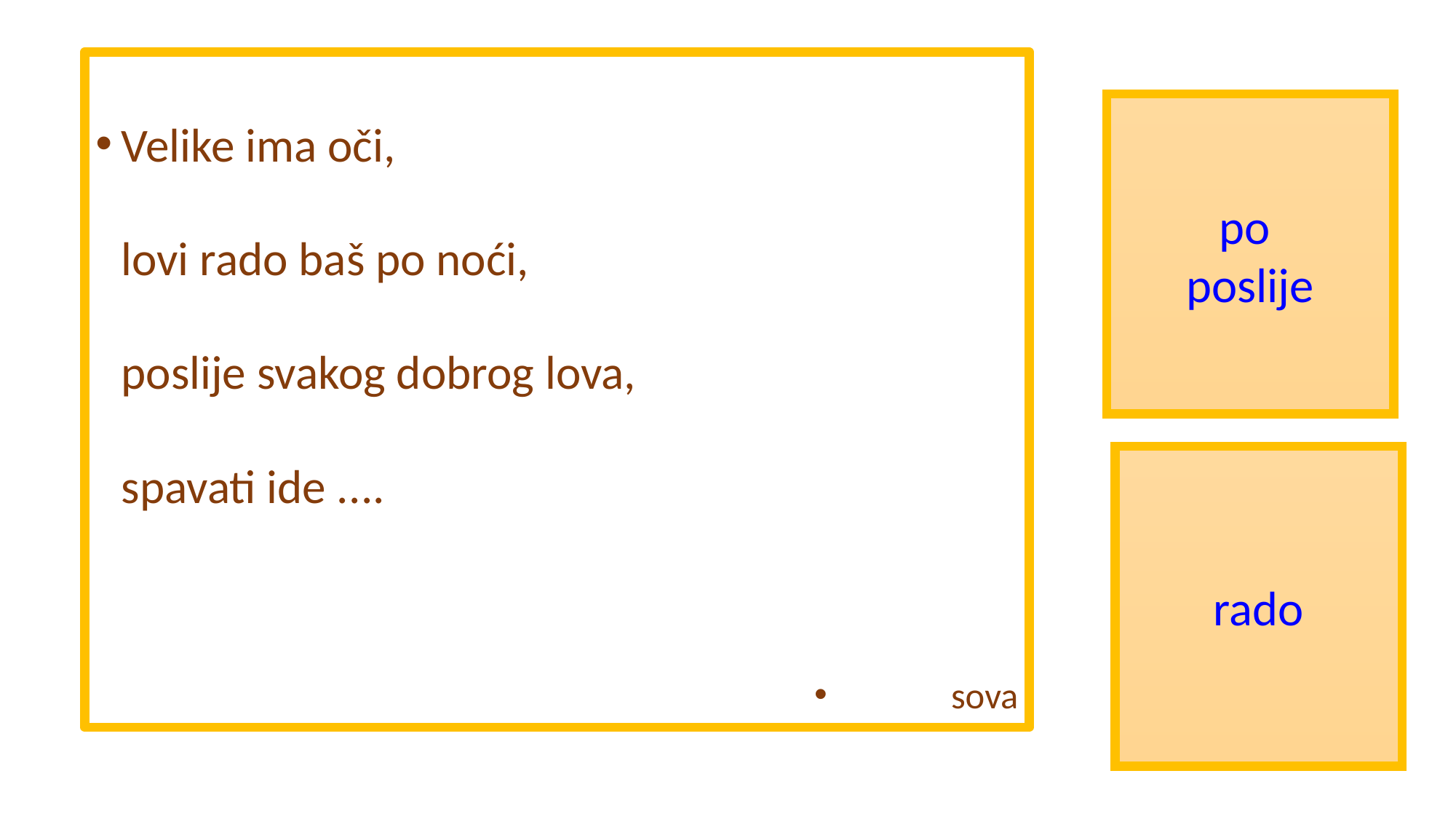

Velike ima oči,
lovi rado baš po noći,
poslije svakog dobrog lova,
spavati ide ....

sova
po
poslije
rado